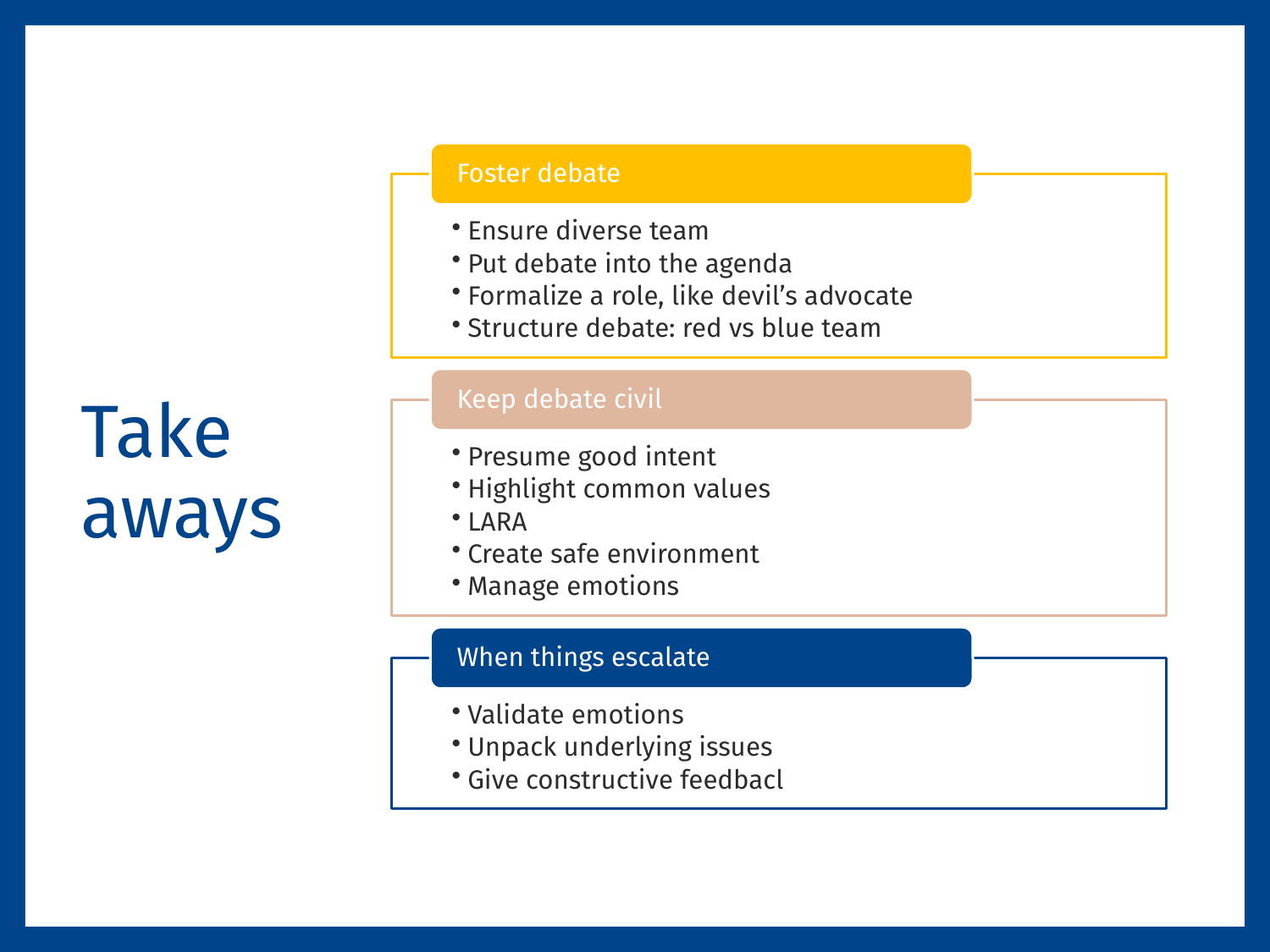

# Take aways
Ensure diverse team
Put debate into the agenda
Formalize a role, like devil’s advocate
Structure debate: red vs blue team
Foster debate
Presume good intent
Highlight common values
LARA
Create safe environment
Manage emotions
Keep debate civil
Validate emotions
Unpack underlying issues
Give constructive feedbacl
When things escalate